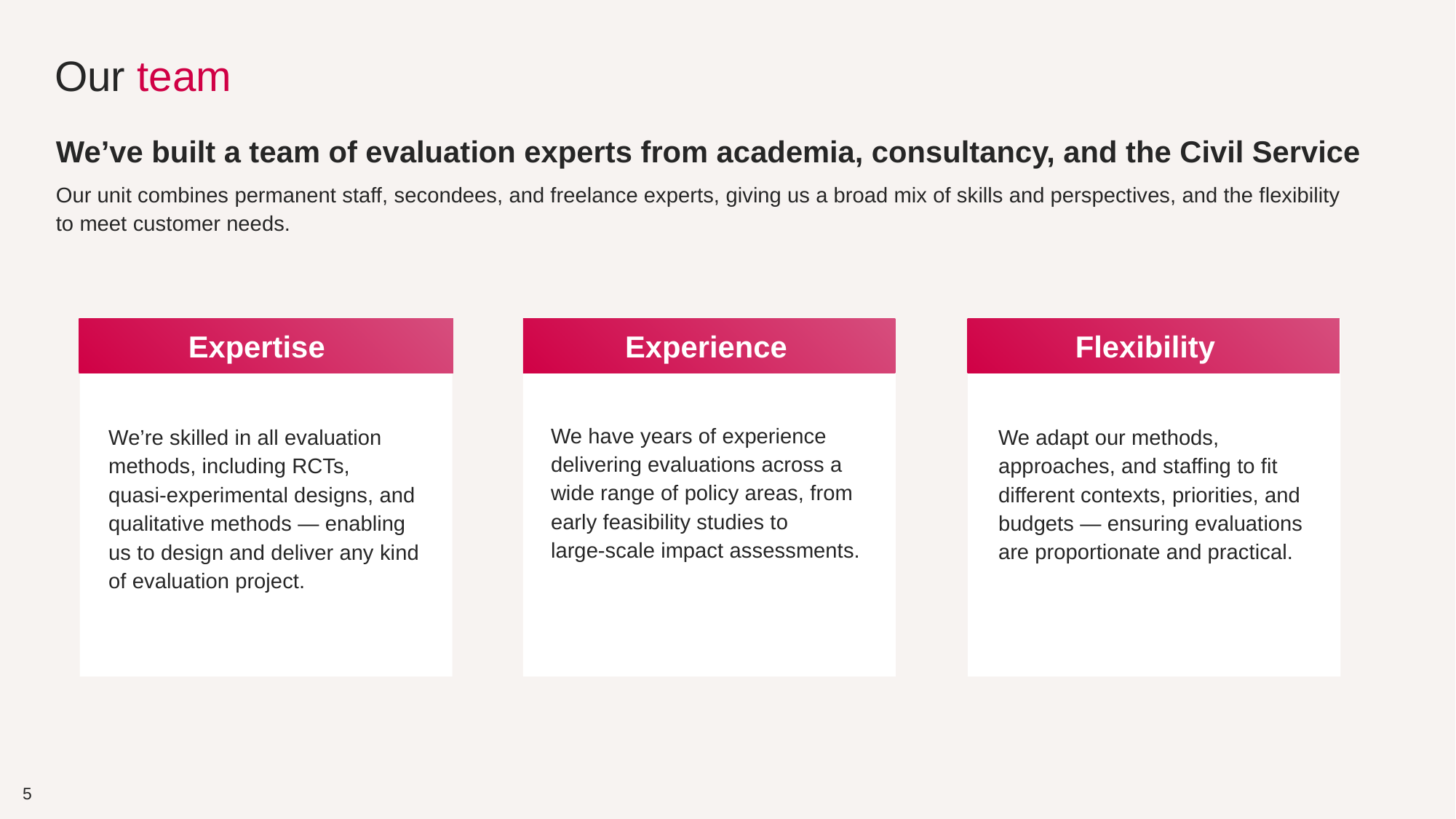

# Our team

We’ve built a team of evaluation experts from academia, consultancy, and the Civil Service
Our unit combines permanent staff, secondees, and freelance experts, giving us a broad mix of skills and perspectives, and the flexibility to meet customer needs.

Expertise
Experience
Flexibility
We have years of experience delivering evaluations across a wide range of policy areas, from early feasibility studies to
large-scale impact assessments.
We adapt our methods, approaches, and staffing to fit different contexts, priorities, and budgets — ensuring evaluations are proportionate and practical.

We’re skilled in all evaluation methods, including RCTs,
quasi-experimental designs, and qualitative methods — enabling us to design and deliver any kind of evaluation project.
5